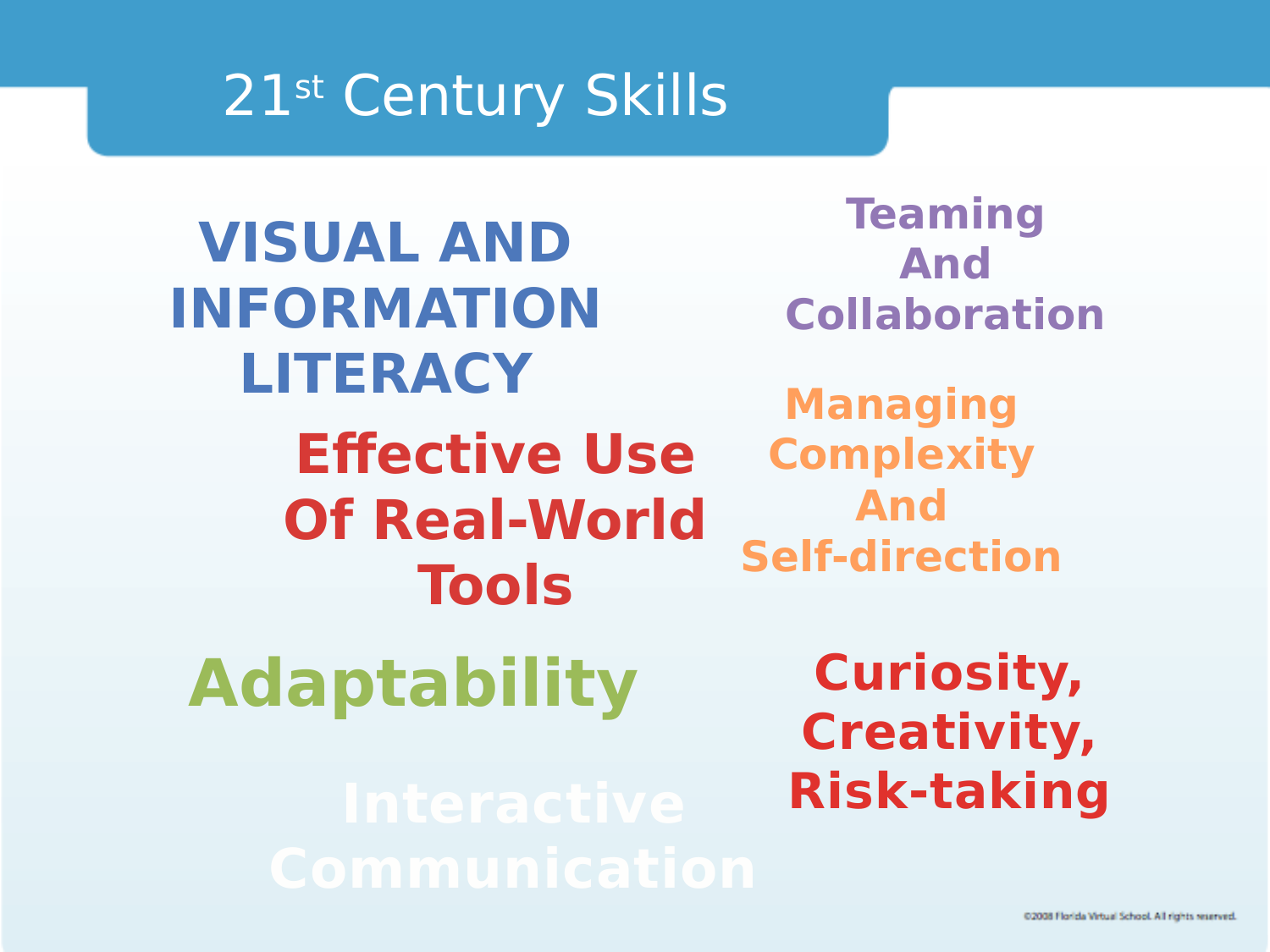

# 21st Century Skills
Teaming
And
Collaboration
Visual and
Information
Literacy
Managing
Complexity
And
Self-direction
Effective Use
Of Real-World
Tools
Adaptability
Curiosity,
Creativity,
Risk-taking
Interactive
Communication